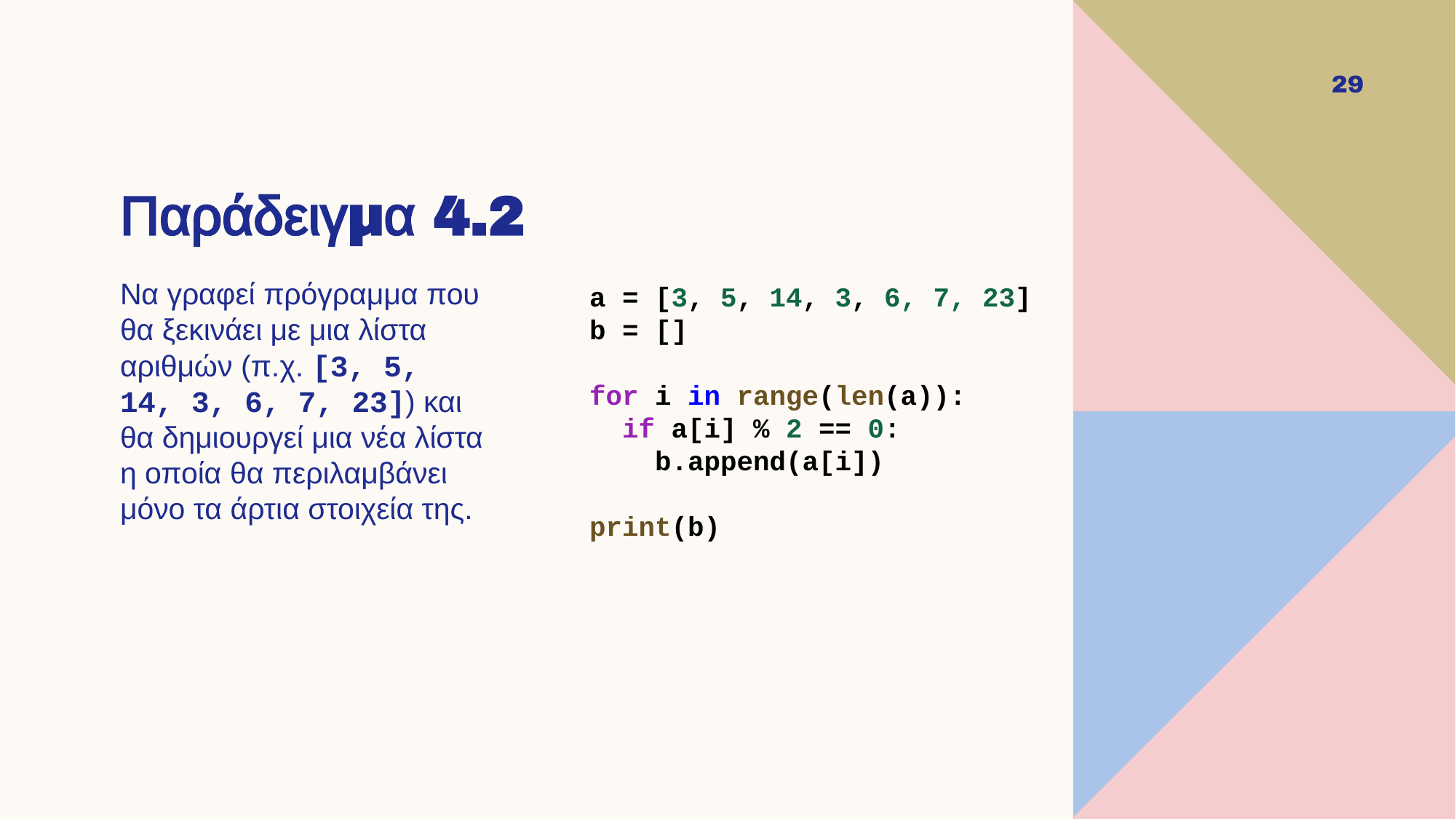

29
# Παράδειγμα 4.2
a = [3, 5, 14, 3, 6, 7, 23]
b = []

for i in range(len(a)):
  if a[i] % 2 == 0:
    b.append(a[i])

print(b)
Να γραφεί πρόγραμμα που θα ξεκινάει με μια λίστα αριθμών (π.χ. [3, 5, 14, 3, 6, 7, 23]) και θα δημιουργεί μια νέα λίστα η οποία θα περιλαμβάνει μόνο τα άρτια στοιχεία της.